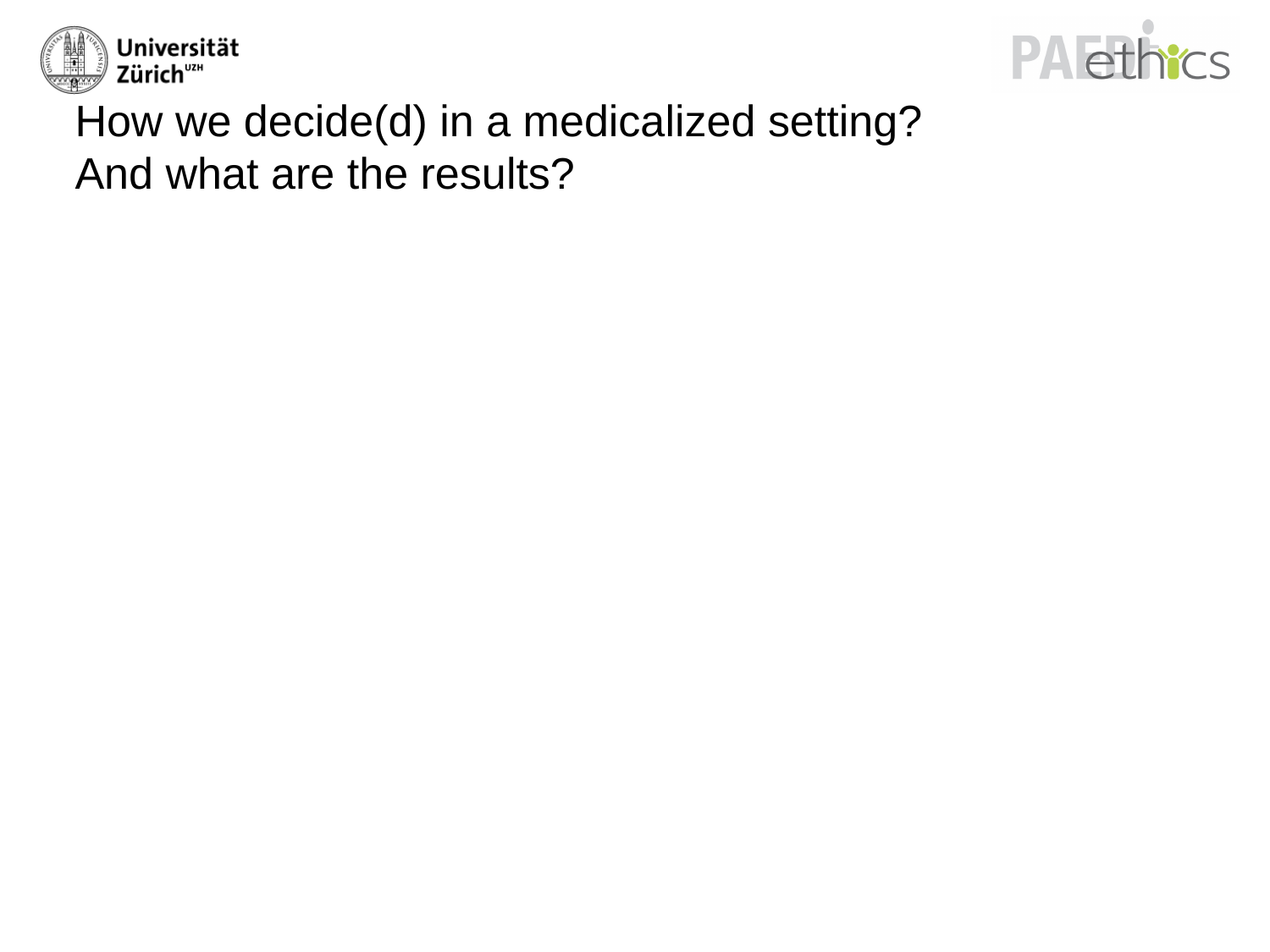

# How we decide(d) in a medicalized setting? And what are the results?